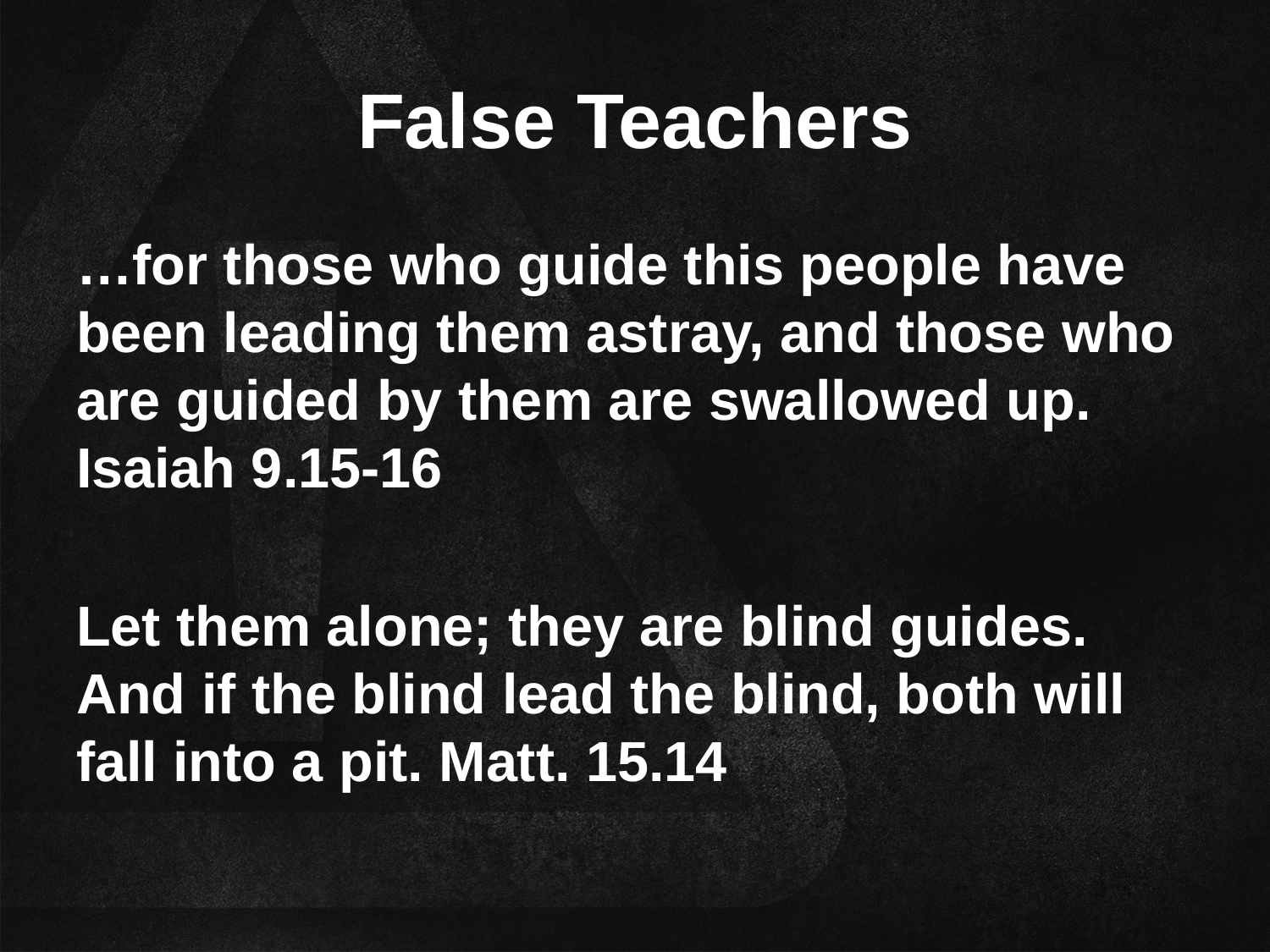

# False Teachers
…for those who guide this people have been leading them astray, and those who are guided by them are swallowed up. Isaiah 9.15-16

Let them alone; they are blind guides. And if the blind lead the blind, both will fall into a pit. Matt. 15.14